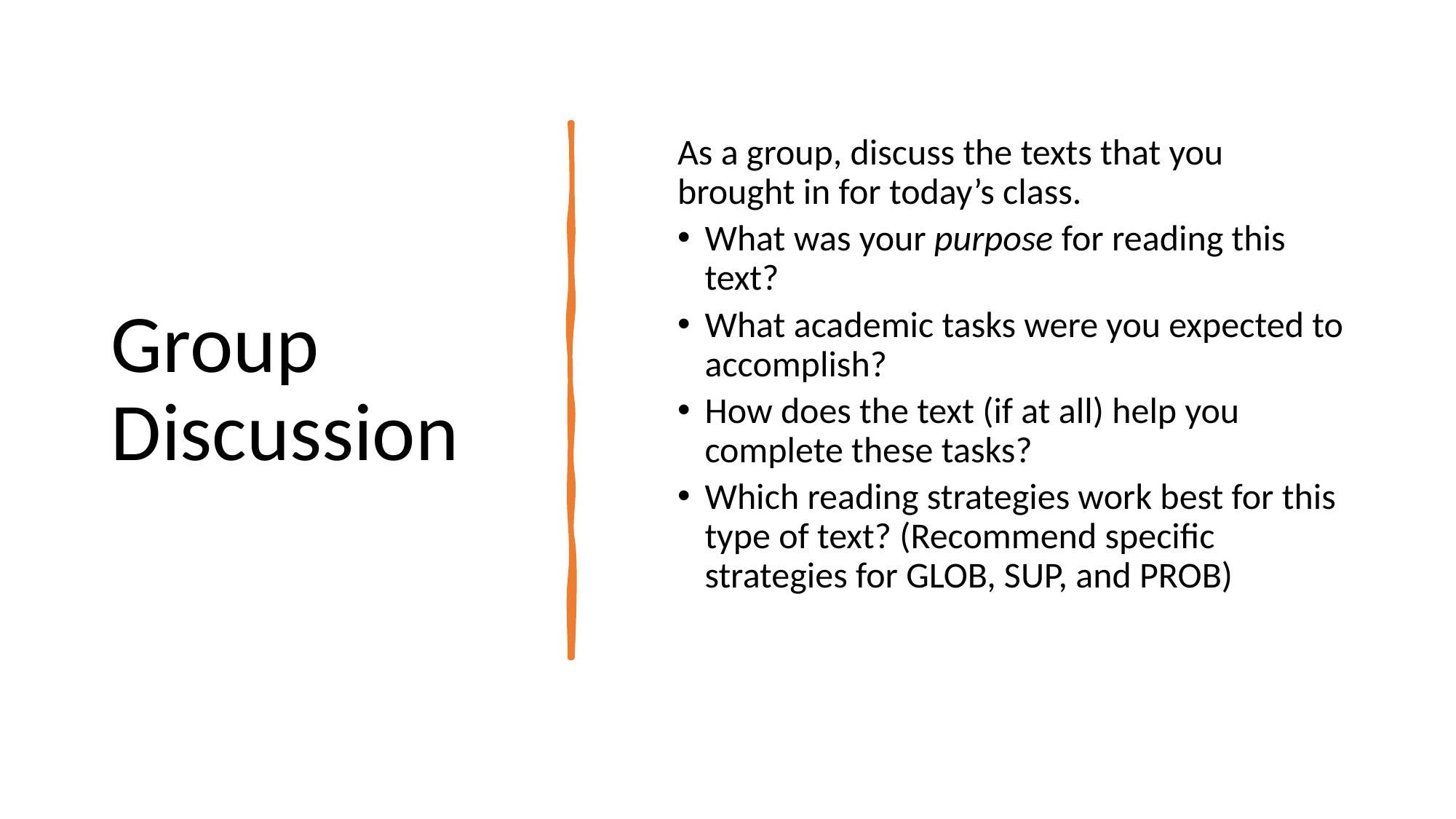

# Group Discussion
As a group, discuss the texts that you brought in for today’s class.
What was your purpose for reading this text?
What academic tasks were you expected to accomplish?
How does the text (if at all) help you complete these tasks?
Which reading strategies work best for this type of text? (Recommend specific strategies for GLOB, SUP, and PROB)